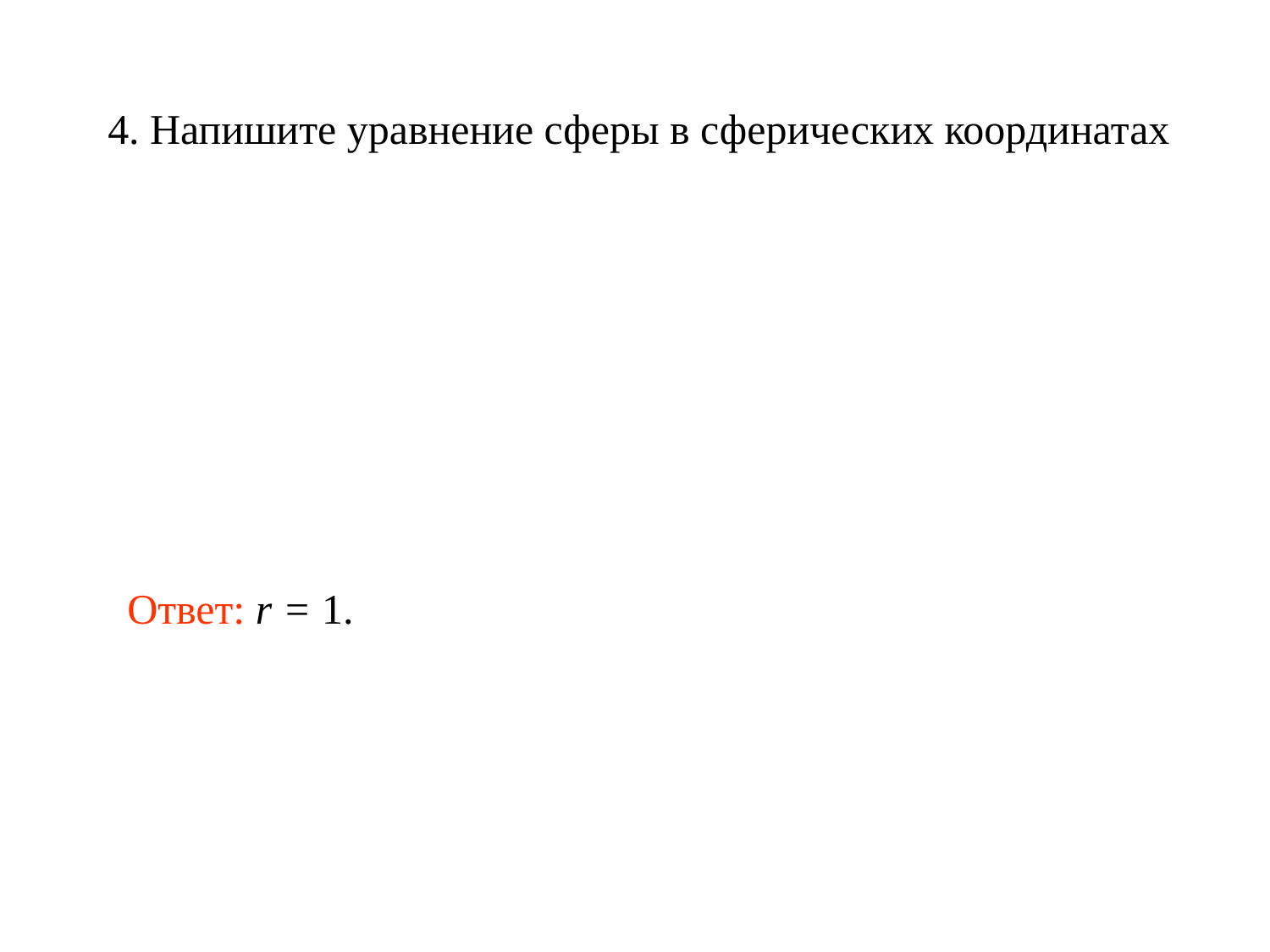

4. Напишите уравнение сферы в сферических координатах
Ответ: r = 1.